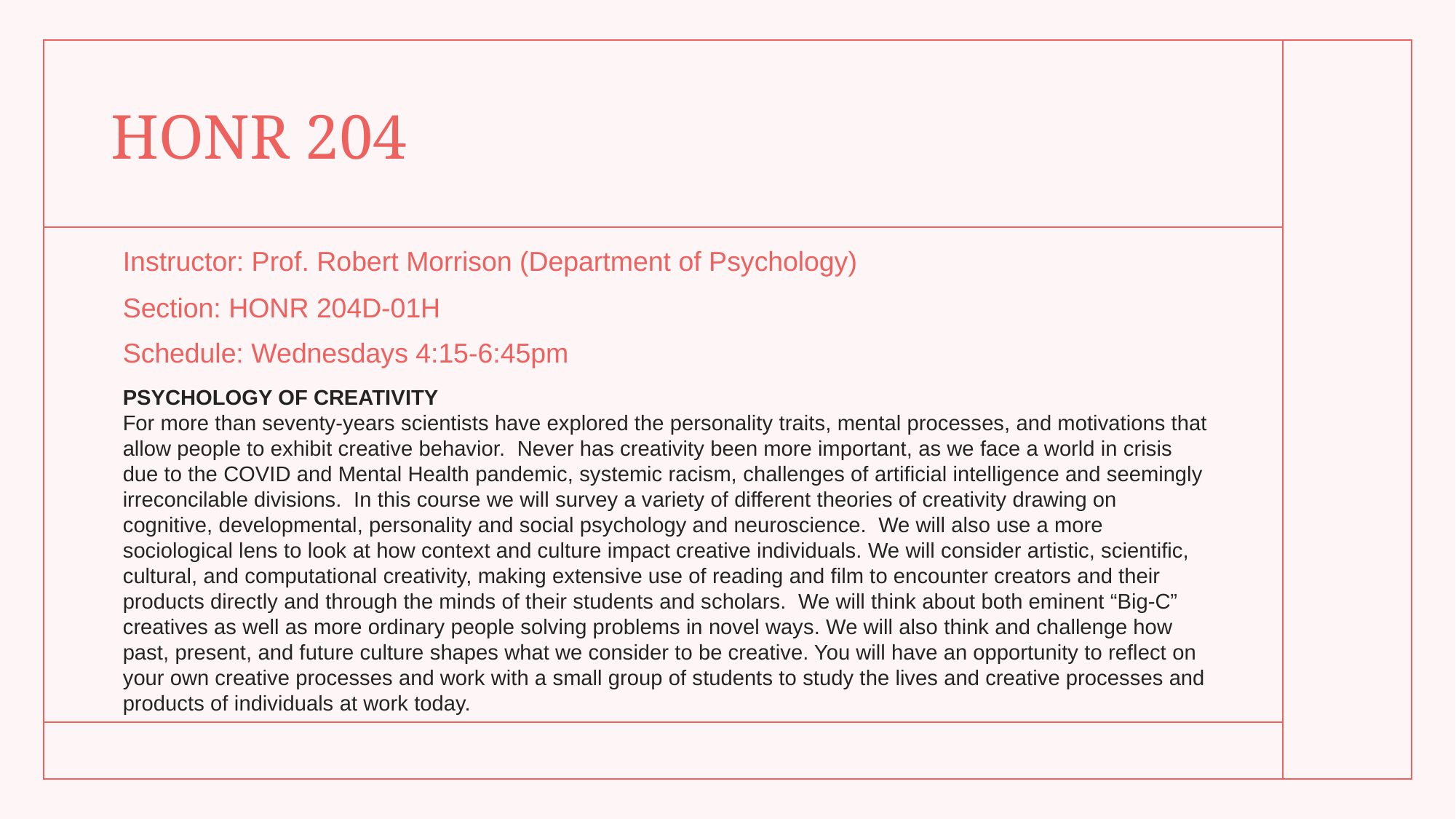

# HONR 204
Instructor: Prof. Robert Morrison (Department of Psychology)
Section: HONR 204D-01H
Schedule: Wednesdays 4:15-6:45pm
PSYCHOLOGY OF CREATIVITY
For more than seventy-years scientists have explored the personality traits, mental processes, and motivations that allow people to exhibit creative behavior.  Never has creativity been more important, as we face a world in crisis due to the COVID and Mental Health pandemic, systemic racism, challenges of artificial intelligence and seemingly irreconcilable divisions.  In this course we will survey a variety of different theories of creativity drawing on cognitive, developmental, personality and social psychology and neuroscience.  We will also use a more sociological lens to look at how context and culture impact creative individuals. We will consider artistic, scientific, cultural, and computational creativity, making extensive use of reading and film to encounter creators and their products directly and through the minds of their students and scholars.  We will think about both eminent “Big-C” creatives as well as more ordinary people solving problems in novel ways. We will also think and challenge how past, present, and future culture shapes what we consider to be creative. You will have an opportunity to reflect on your own creative processes and work with a small group of students to study the lives and creative processes and products of individuals at work today.